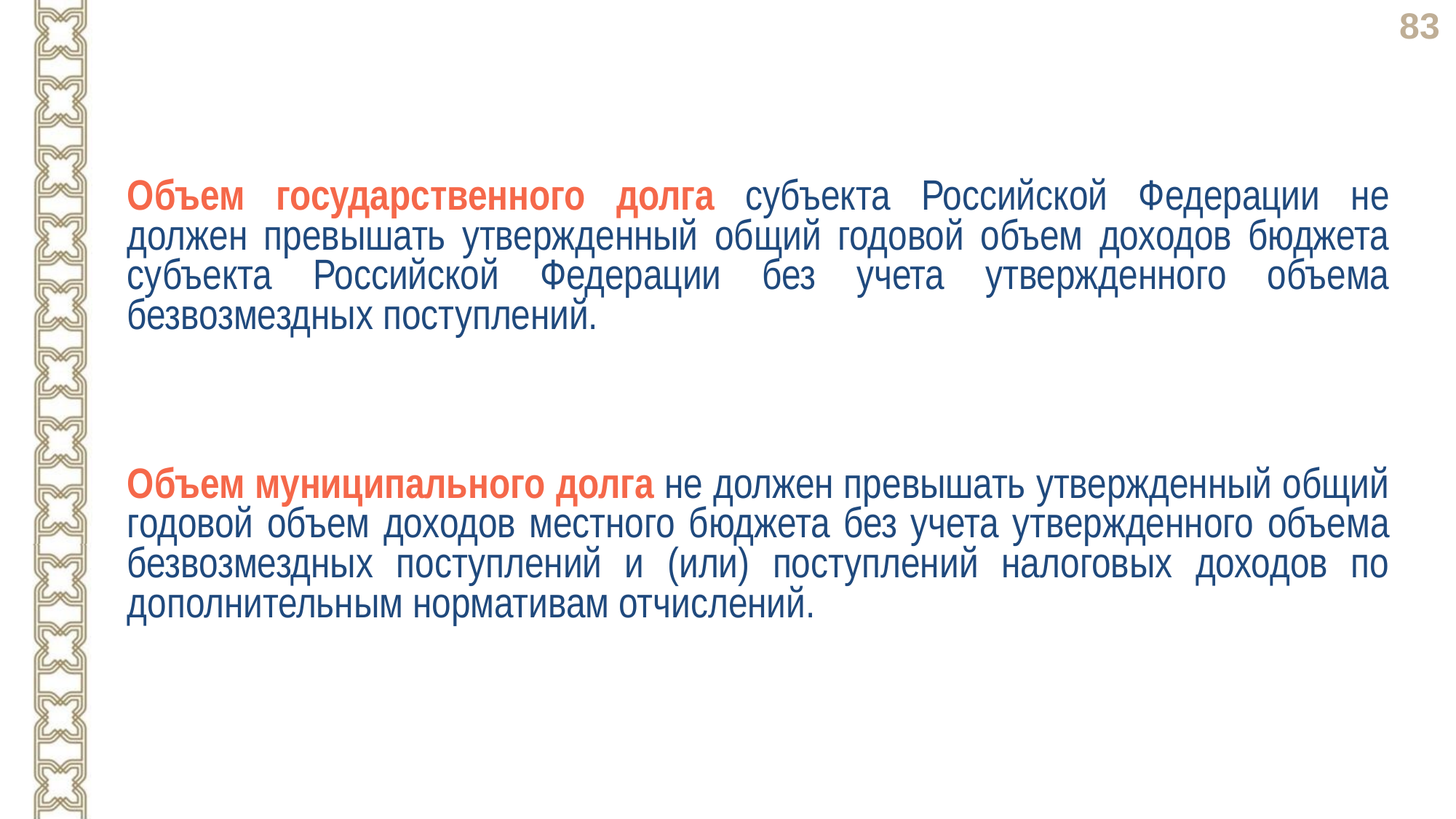

| Объем государственного долга субъекта Российской Федерации не должен превышать утвержденный общий годовой объем доходов бюджета субъекта Российской Федерации без учета утвержденного объема безвозмездных поступлений. |
| --- |
| Объем муниципального долга не должен превышать утвержденный общий годовой объем доходов местного бюджета без учета утвержденного объема безвозмездных поступлений и (или) поступлений налоговых доходов по дополнительным нормативам отчислений. |